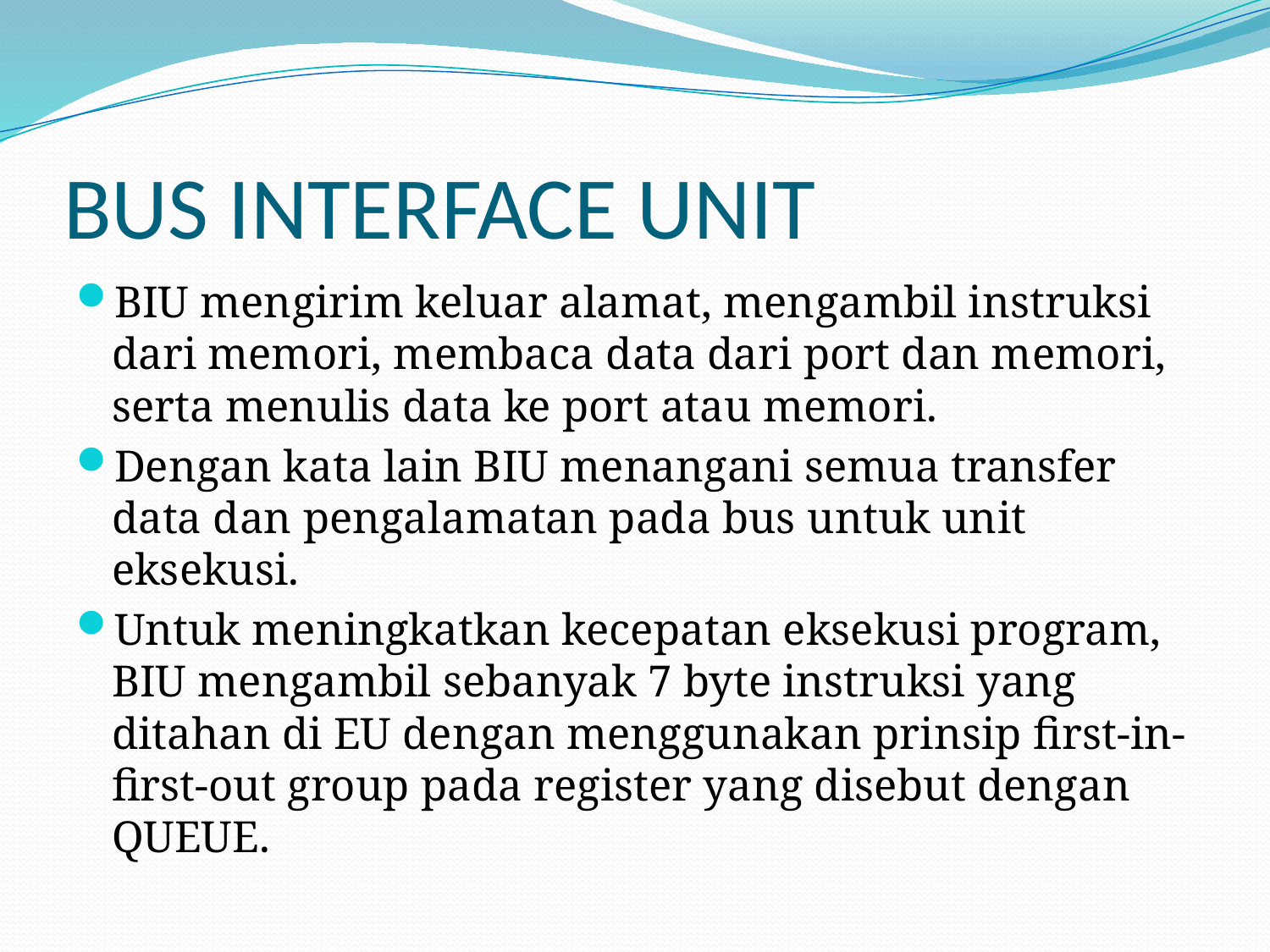

# BUS INTERFACE UNIT
BIU mengirim keluar alamat, mengambil instruksi dari memori, membaca data dari port dan memori, serta menulis data ke port atau memori.
Dengan kata lain BIU menangani semua transfer data dan pengalamatan pada bus untuk unit eksekusi.
Untuk meningkatkan kecepatan eksekusi program, BIU mengambil sebanyak 7 byte instruksi yang ditahan di EU dengan menggunakan prinsip first-in-first-out group pada register yang disebut dengan QUEUE.